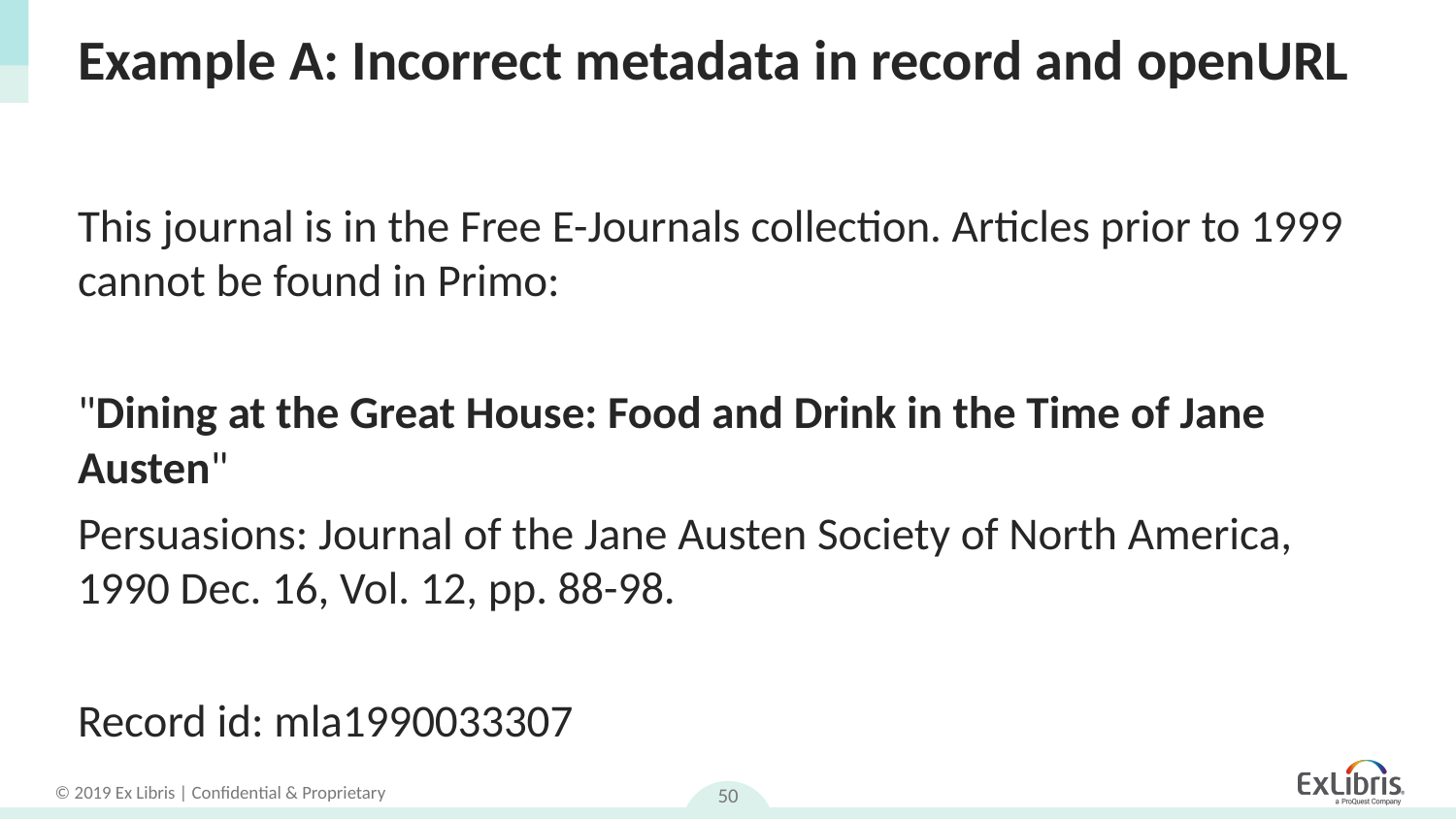

# Example A: Incorrect metadata in record and openURL

This journal is in the Free E-Journals collection. Articles prior to 1999 cannot be found in Primo:

"Dining at the Great House: Food and Drink in the Time of Jane Austen"
Persuasions: Journal of the Jane Austen Society of North America, 1990 Dec. 16, Vol. 12, pp. 88-98.

Record id: mla1990033307

50